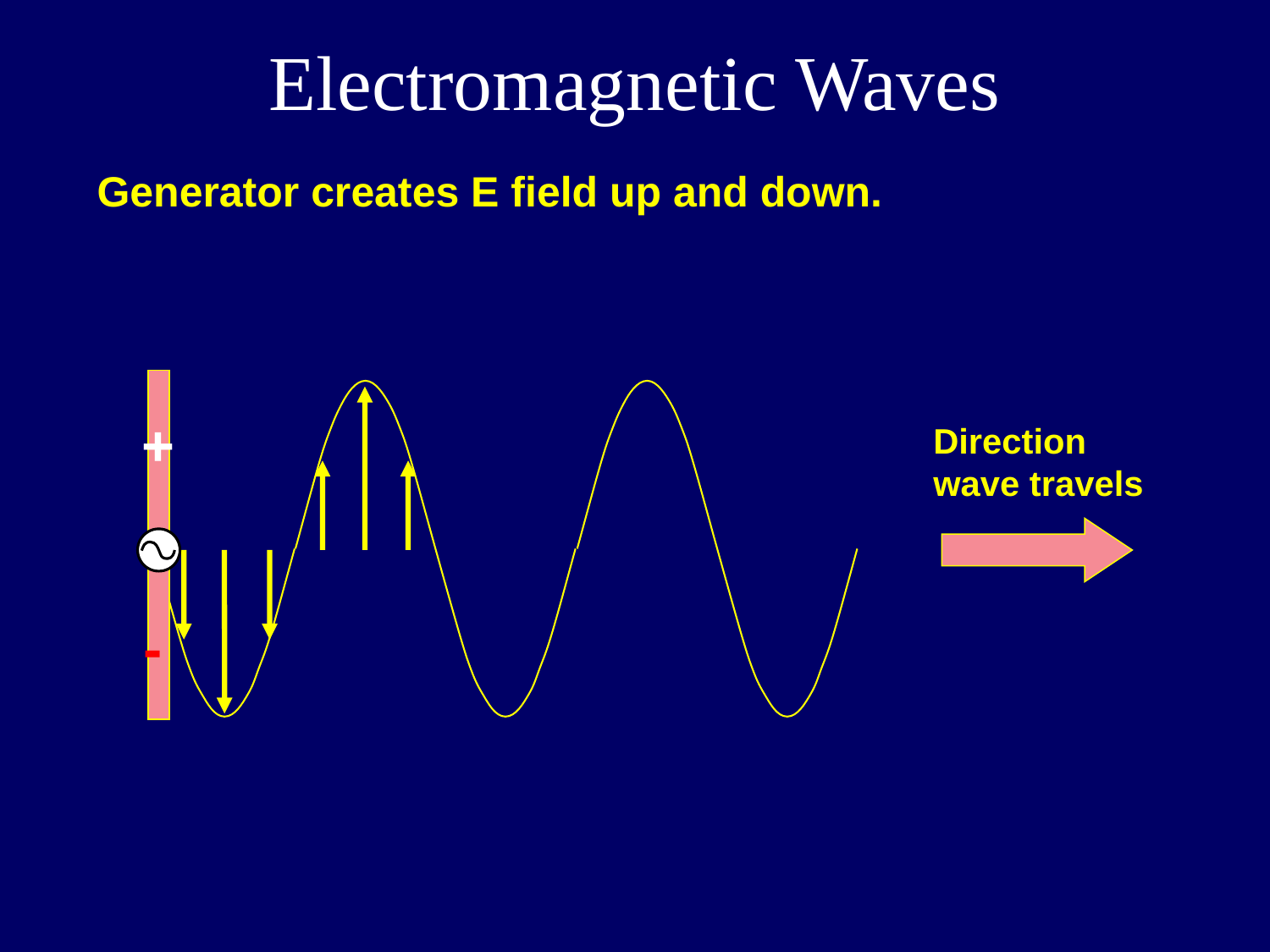

# Electromagnetic Waves
Generator creates E field up and down.

+

-

Direction wave travels